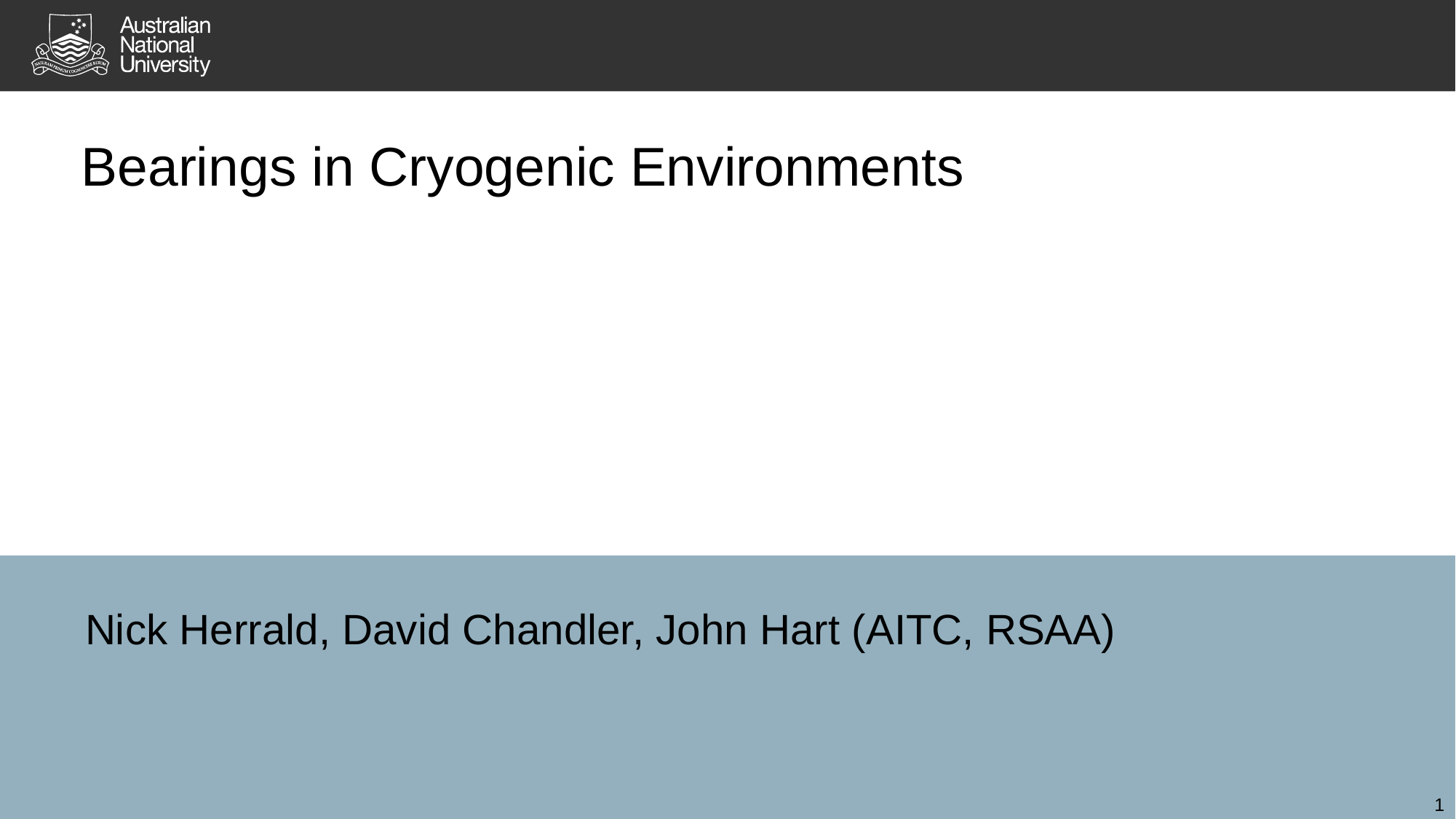

Bearings in Cryogenic Environments
Nick Herrald, David Chandler, John Hart (AITC, RSAA)
1